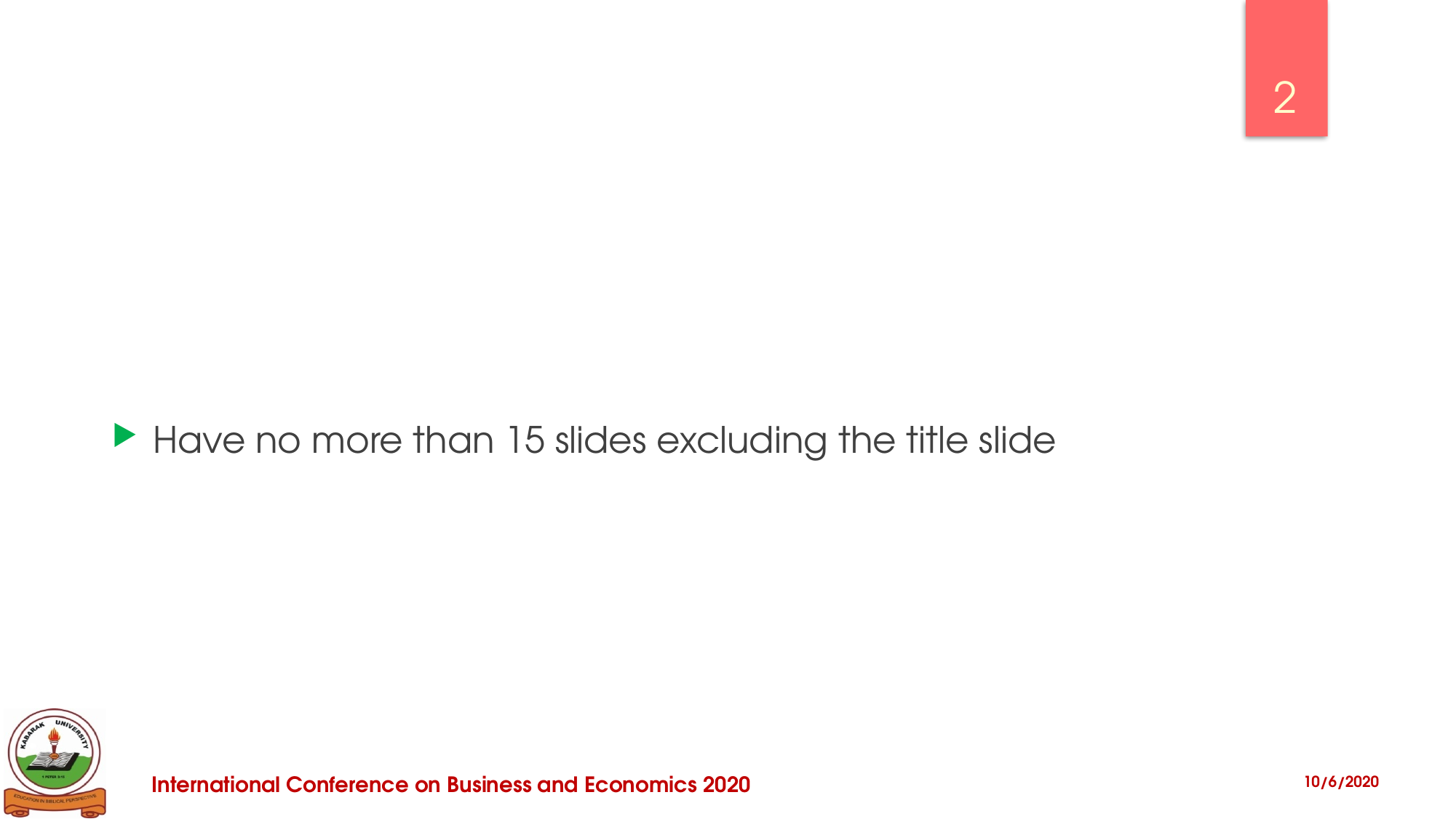

2

Have no more than 15 slides excluding the title slide
10/6/2020
International Conference on Business and Economics 2020